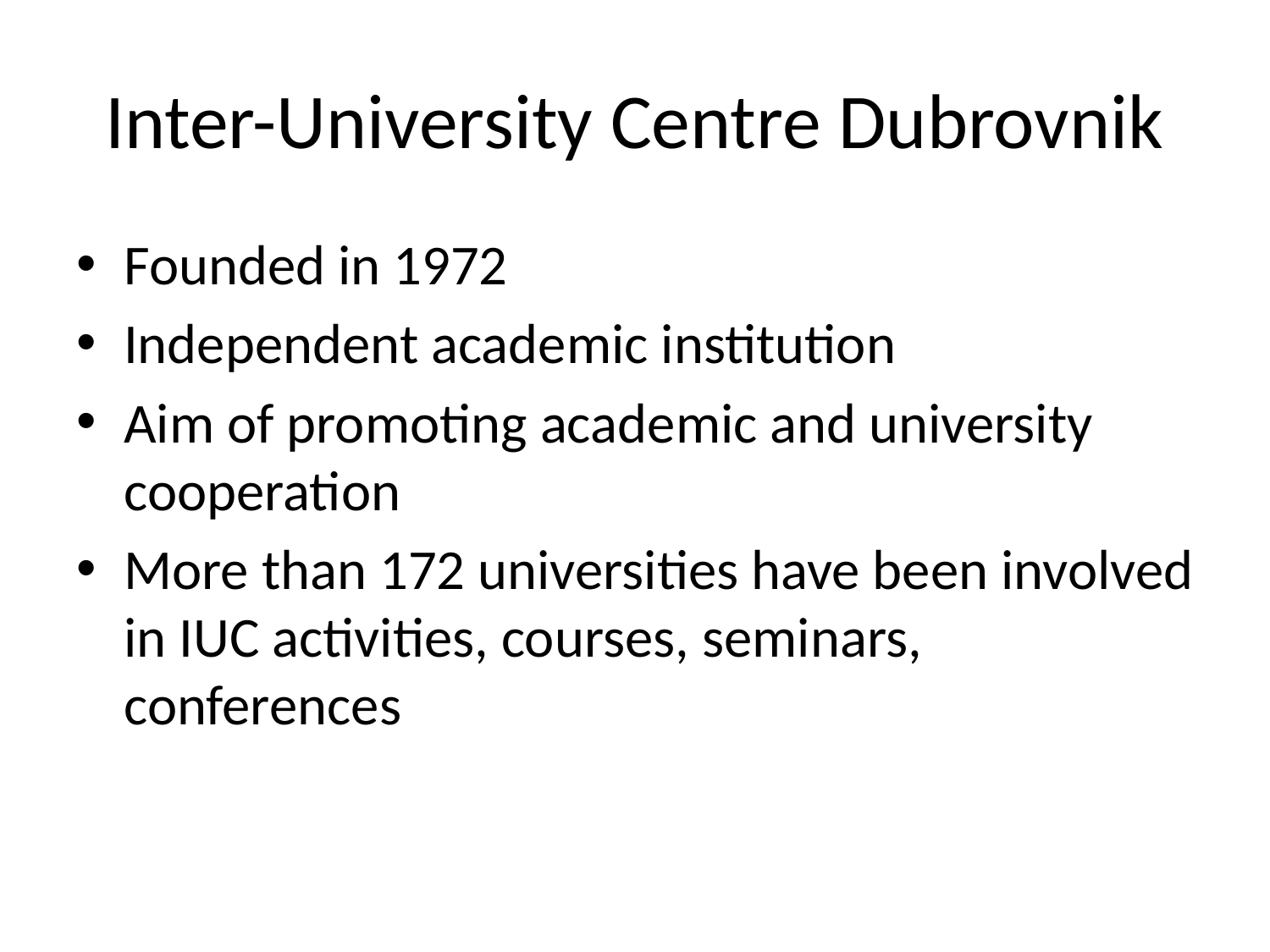

# Inter-University Centre Dubrovnik
Founded in 1972
Independent academic institution
Aim of promoting academic and university cooperation
More than 172 universities have been involved in IUC activities, courses, seminars, conferences